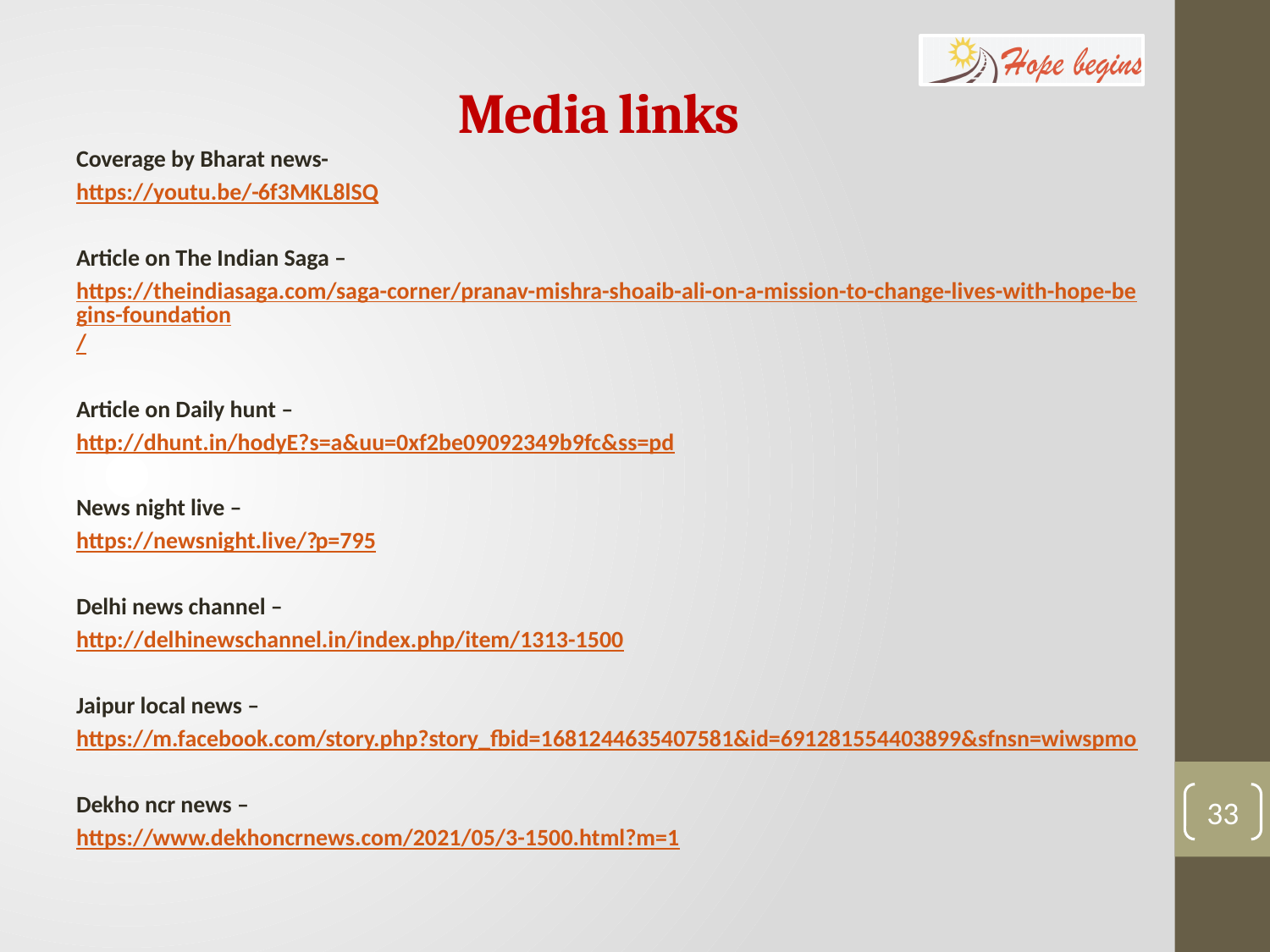

# Media links

Coverage by Bharat news-
https://youtu.be/-6f3MKL8lSQ

Article on The Indian Saga –
https://theindiasaga.com/saga-corner/pranav-mishra-shoaib-ali-on-a-mission-to-change-lives-with-hope-begins-foundation/

Article on Daily hunt –
http://dhunt.in/hodyE?s=a&uu=0xf2be09092349b9fc&ss=pd

News night live –
https://newsnight.live/?p=795

Delhi news channel –
http://delhinewschannel.in/index.php/item/1313-1500

Jaipur local news –
https://m.facebook.com/story.php?story_fbid=1681244635407581&id=691281554403899&sfnsn=wiwspmo

Dekho ncr news –
https://www.dekhoncrnews.com/2021/05/3-1500.html?m=1

33